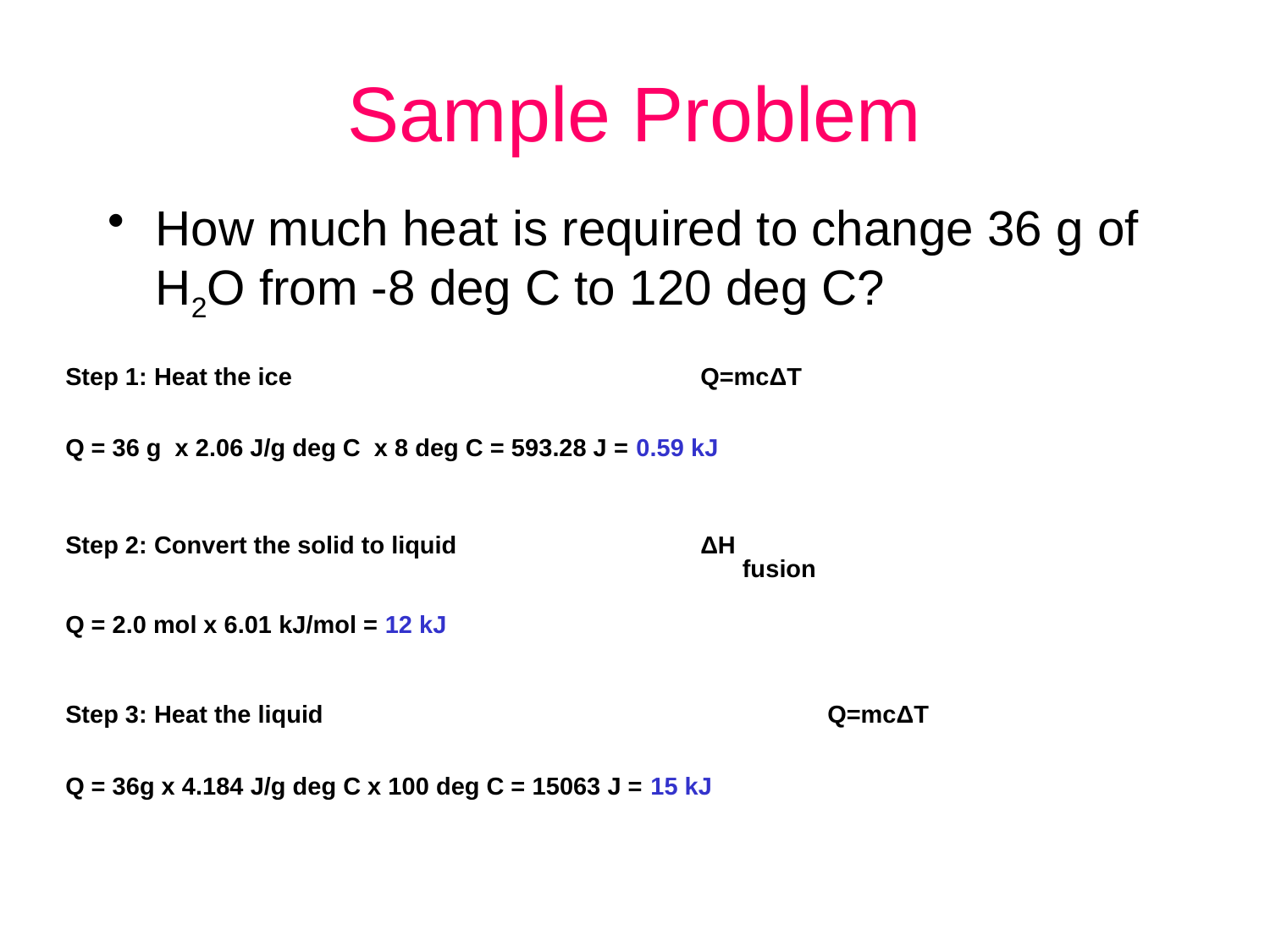

# Sample Problem
How much heat is required to change 36 g of H2O from -8 deg C to 120 deg C?
Step 1: Heat the ice				Q=mcΔT
Q = 36 g  x 2.06 J/g deg C  x 8 deg C = 593.28 J = 0.59 kJ
Step 2: Convert the solid to liquid		ΔH fusion
Q = 2.0 mol x 6.01 kJ/mol = 12 kJ
Step 3: Heat the liquid				Q=mcΔT
Q = 36g x 4.184 J/g deg C x 100 deg C = 15063 J = 15 kJ